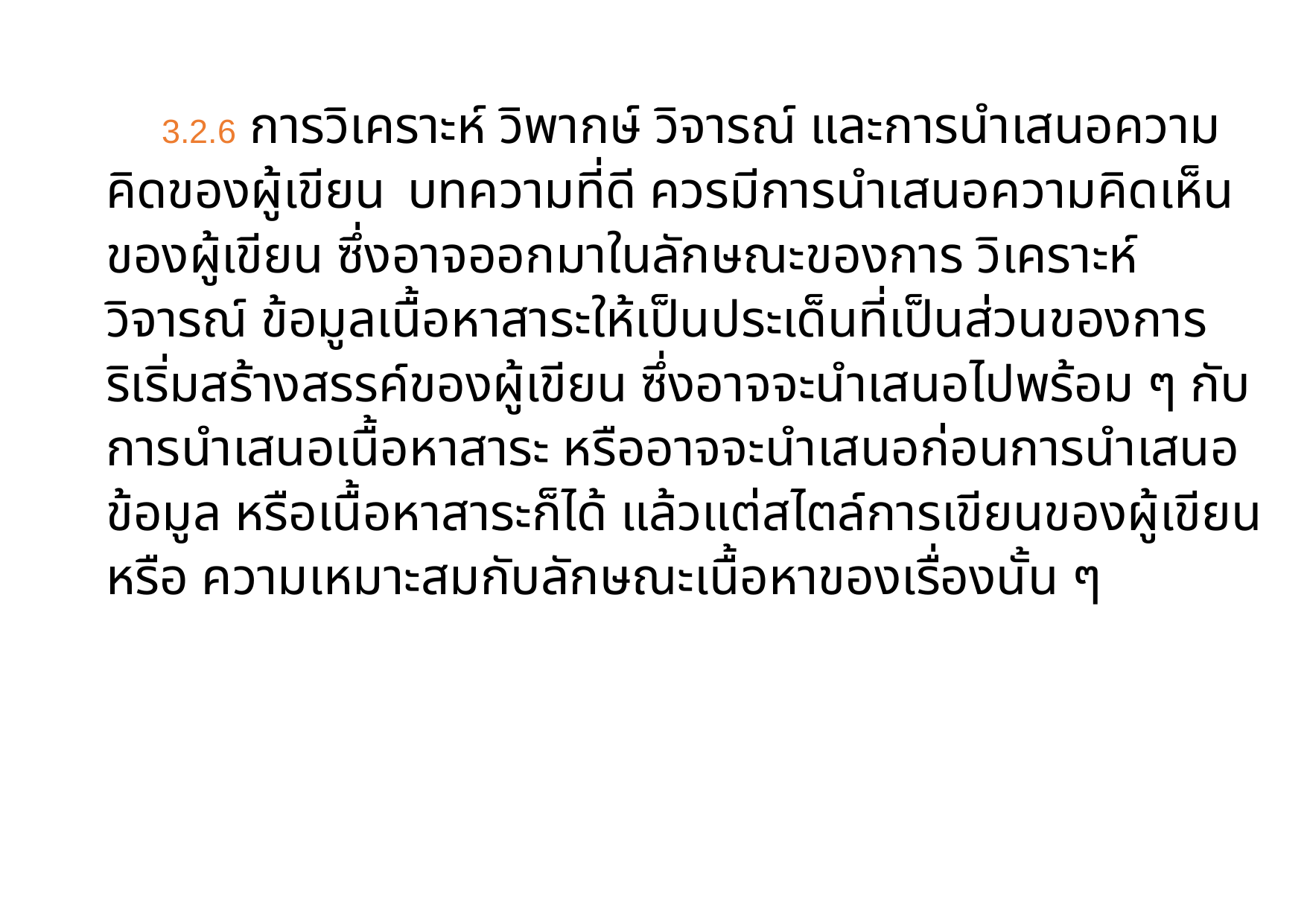

# 3.2.6 การวิเคราะห์ วิพากษ์ วิจารณ์ และการนำเสนอความคิดของผู้เขียน 	บทความที่ดี ควรมีการนำเสนอความคิดเห็นของผู้เขียน ซึ่งอาจออกมาในลักษณะของการ วิเคราะห์ วิจารณ์ ข้อมูลเนื้อหาสาระให้เป็นประเด็นที่เป็นส่วนของการริเริ่มสร้างสรรค์ของผู้เขียน ซึ่งอาจจะนำเสนอไปพร้อม ๆ กับการนำเสนอเนื้อหาสาระ หรืออาจจะนำเสนอก่อนการนำเสนอข้อมูล หรือเนื้อหาสาระก็ได้ แล้วแต่สไตล์การเขียนของผู้เขียน หรือ ความเหมาะสมกับลักษณะเนื้อหาของเรื่องนั้น ๆ